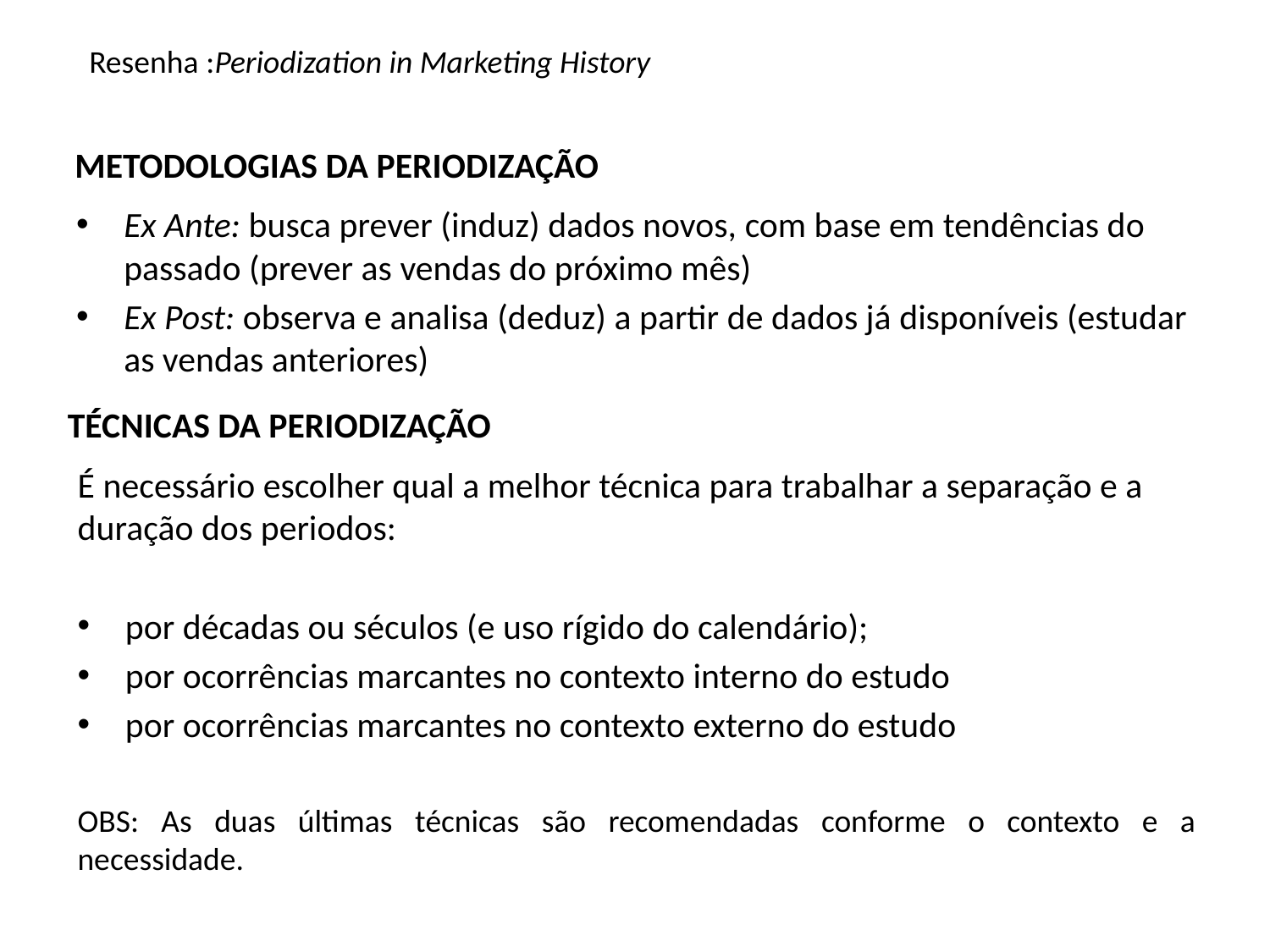

# Resenha :Periodization in Marketing History
METODOLOGIAS DA PERIODIZAÇÃO
Ex Ante: busca prever (induz) dados novos, com base em tendências do passado (prever as vendas do próximo mês)
Ex Post: observa e analisa (deduz) a partir de dados já disponíveis (estudar as vendas anteriores)

TÉCNICAS DA PERIODIZAÇÃO
É necessário escolher qual a melhor técnica para trabalhar a separação e a duração dos periodos:

por décadas ou séculos (e uso rígido do calendário);
por ocorrências marcantes no contexto interno do estudo
por ocorrências marcantes no contexto externo do estudo

OBS: As duas últimas técnicas são recomendadas conforme o contexto e a necessidade.